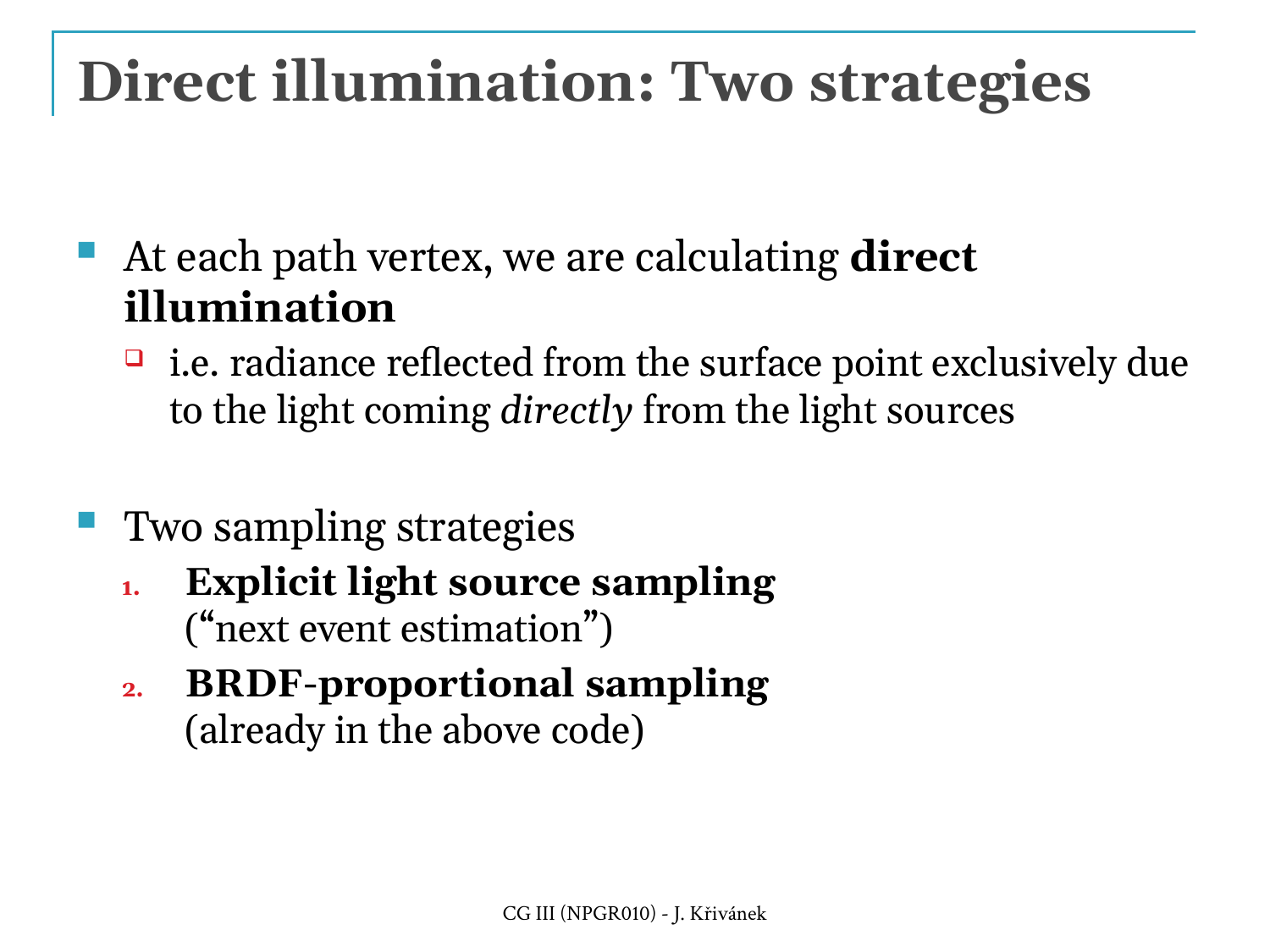

# Direct illumination: Two strategies
At each path vertex, we are calculating direct illumination
i.e. radiance reflected from the surface point exclusively due to the light coming directly from the light sources

Two sampling strategies
Explicit light source sampling
(“next event estimation”)
BRDF-proportional sampling
(already in the above code)
CG III (NPGR010) - J. Křivánek